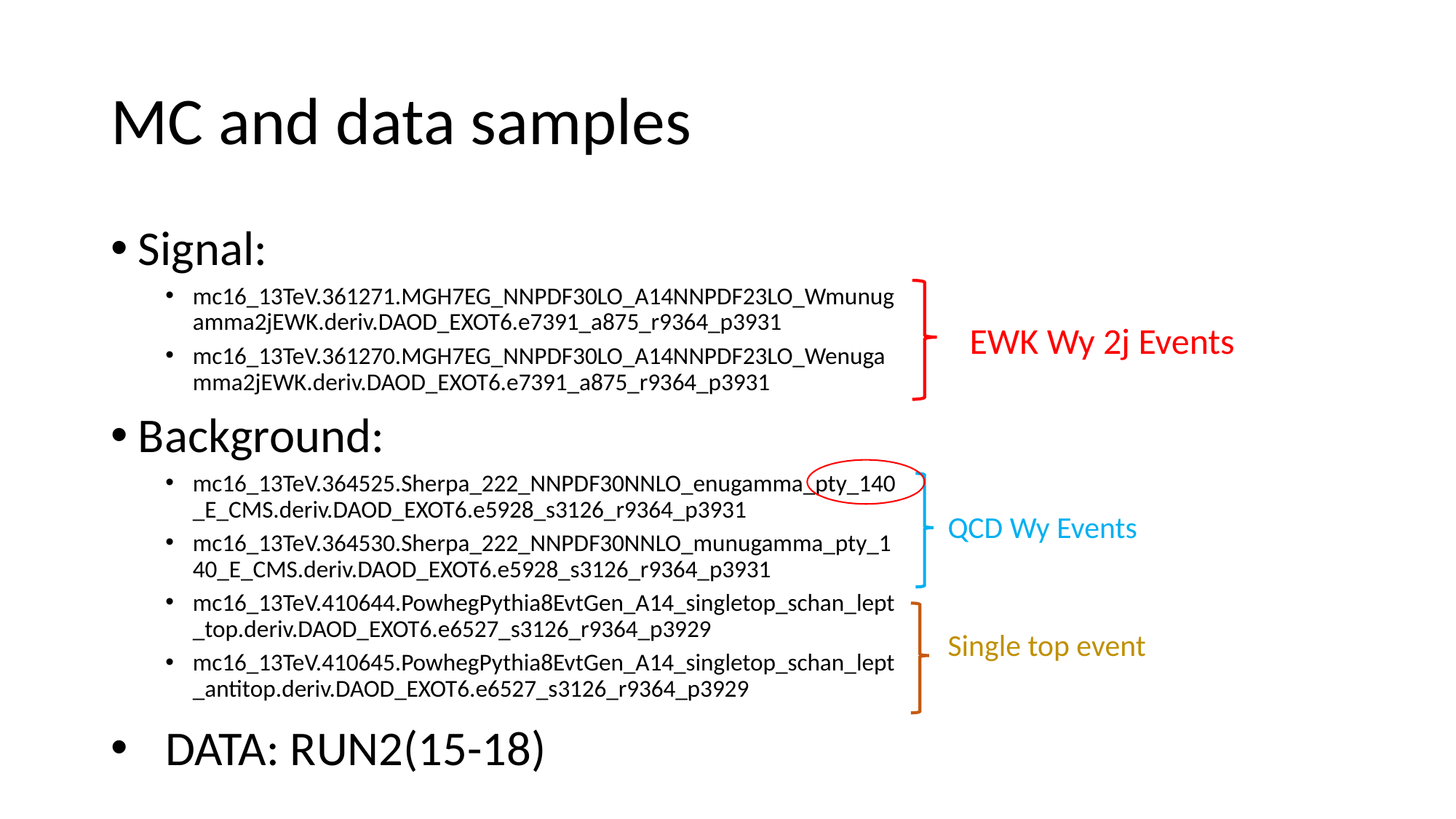

# MC and data samples
Signal:
mc16_13TeV.361271.MGH7EG_NNPDF30LO_A14NNPDF23LO_Wmunugamma2jEWK.deriv.DAOD_EXOT6.e7391_a875_r9364_p3931
mc16_13TeV.361270.MGH7EG_NNPDF30LO_A14NNPDF23LO_Wenugamma2jEWK.deriv.DAOD_EXOT6.e7391_a875_r9364_p3931
Background:
mc16_13TeV.364525.Sherpa_222_NNPDF30NNLO_enugamma_pty_140_E_CMS.deriv.DAOD_EXOT6.e5928_s3126_r9364_p3931
mc16_13TeV.364530.Sherpa_222_NNPDF30NNLO_munugamma_pty_140_E_CMS.deriv.DAOD_EXOT6.e5928_s3126_r9364_p3931
mc16_13TeV.410644.PowhegPythia8EvtGen_A14_singletop_schan_lept_top.deriv.DAOD_EXOT6.e6527_s3126_r9364_p3929
mc16_13TeV.410645.PowhegPythia8EvtGen_A14_singletop_schan_lept_antitop.deriv.DAOD_EXOT6.e6527_s3126_r9364_p3929

EWK Wy 2j Events

QCD Wy Events

Single top event
DATA: RUN2(15-18)